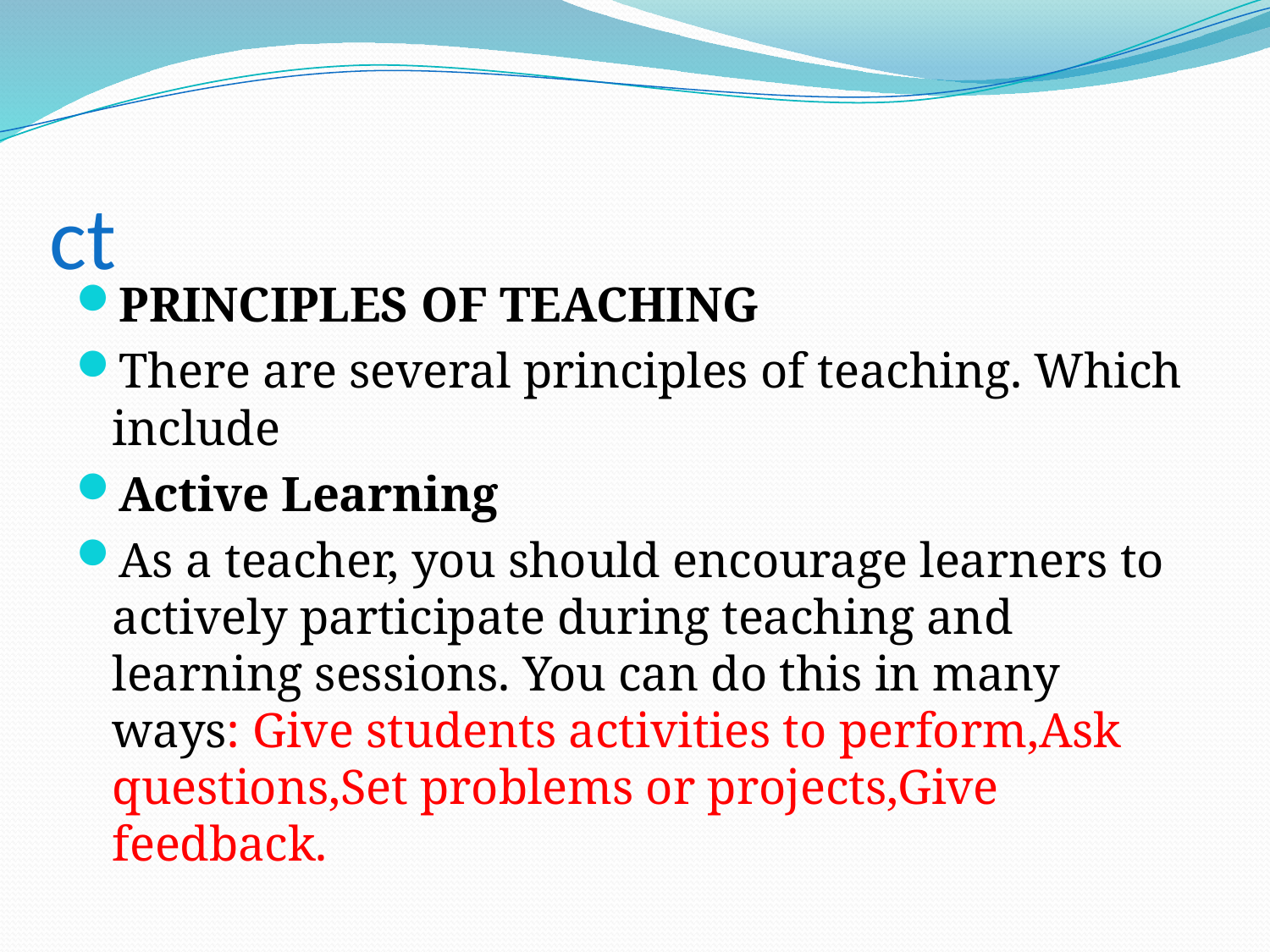

# ct
PRINCIPLES OF TEACHING
There are several principles of teaching. Which include
Active Learning
As a teacher, you should encourage learners to actively participate during teaching and learning sessions. You can do this in many ways: Give students activities to perform,Ask questions,Set problems or projects,Give feedback.